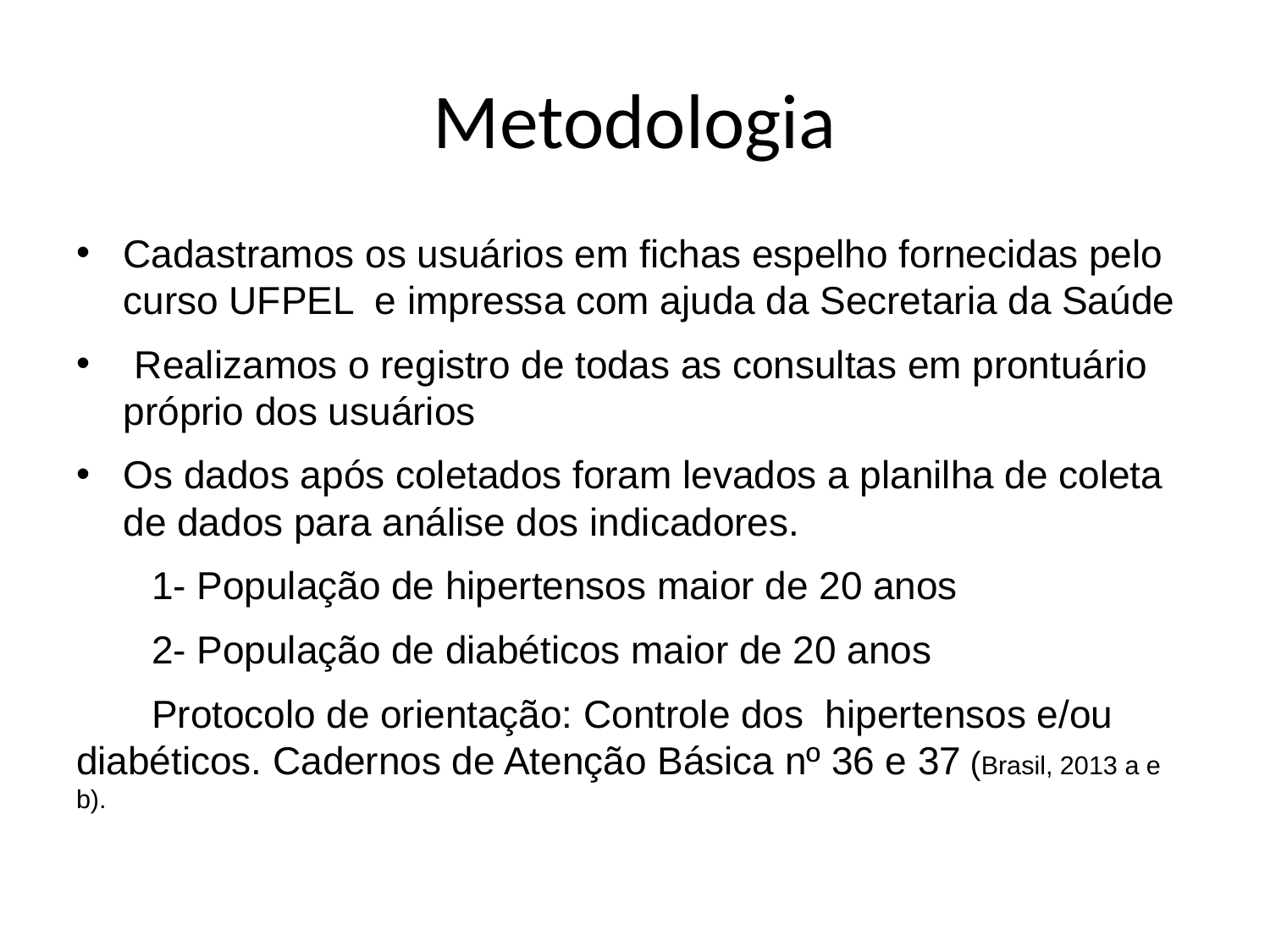

# Metodologia
Cadastramos os usuários em fichas espelho fornecidas pelo curso UFPEL  e impressa com ajuda da Secretaria da Saúde
 Realizamos o registro de todas as consultas em prontuário próprio dos usuários
Os dados após coletados foram levados a planilha de coleta de dados para análise dos indicadores.
       1- População de hipertensos maior de 20 anos
       2- População de diabéticos maior de 20 anos
       Protocolo de orientação: Controle dos  hipertensos e/ou diabéticos. Cadernos de Atenção Básica nº 36 e 37 (Brasil, 2013 a e b).